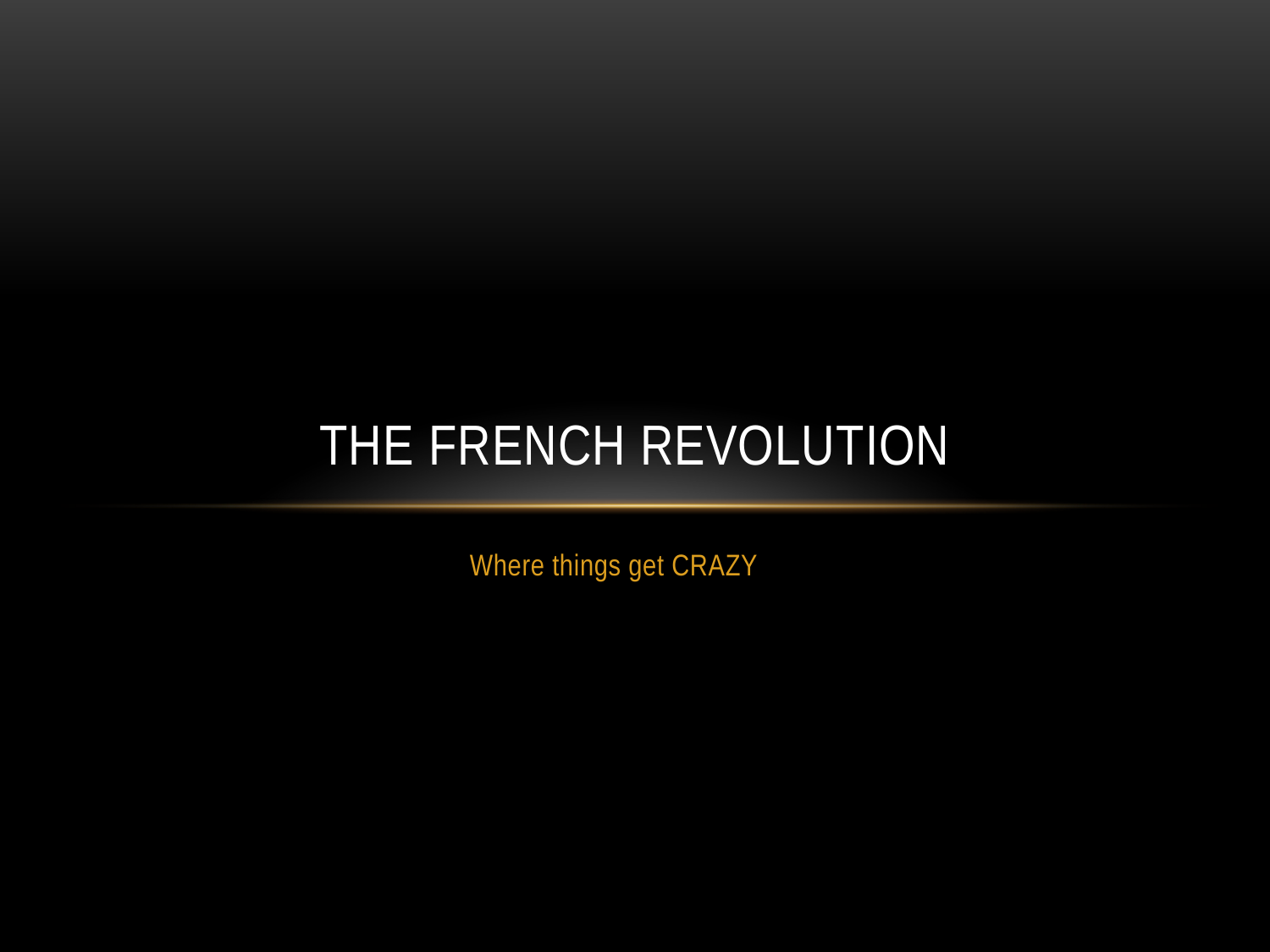

# The French Revolution
Where things get CRAZY